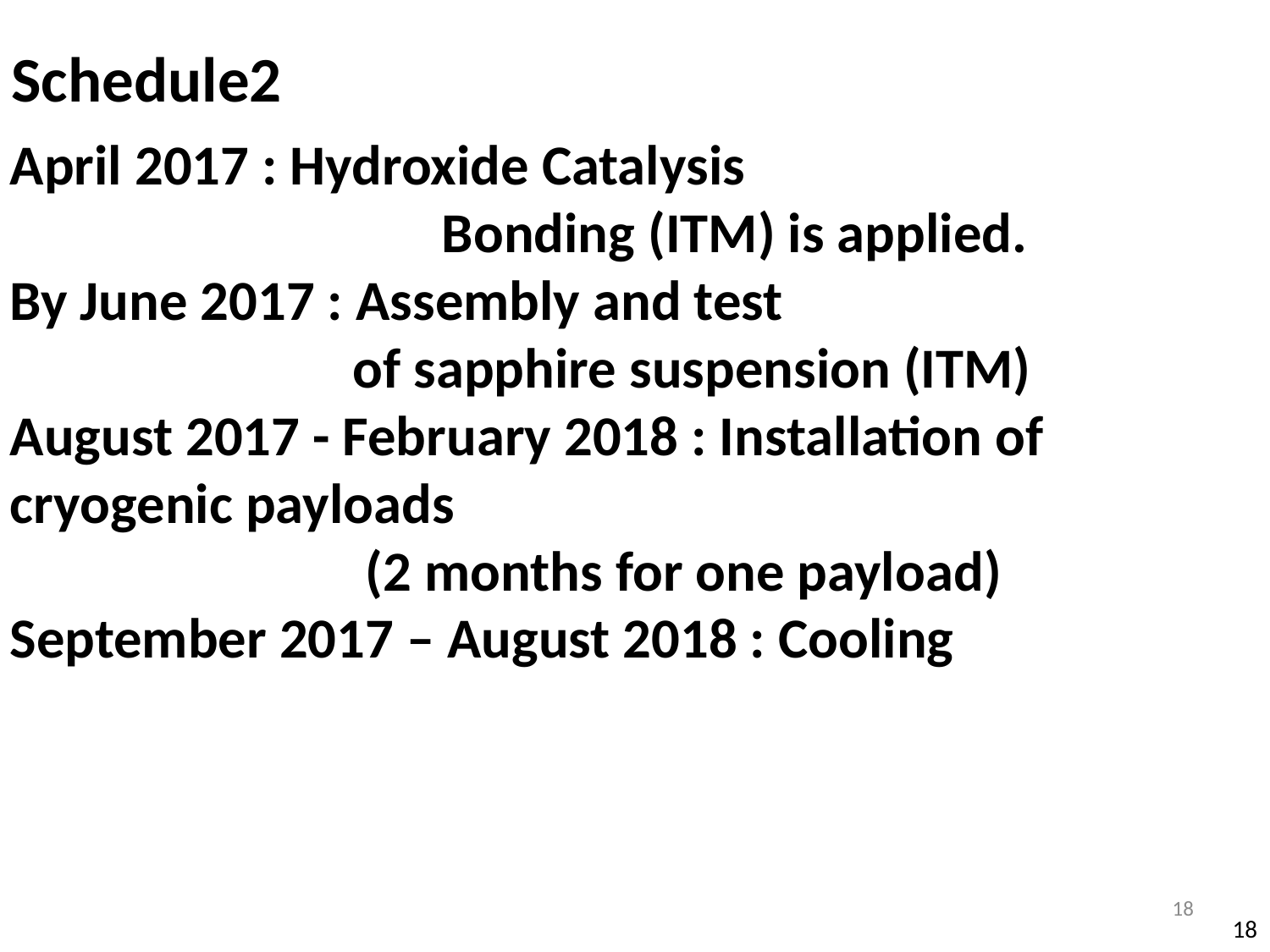

Schedule2
April 2017 : Hydroxide Catalysis
                                  Bonding (ITM) is applied.
By June 2017 : Assembly and test
                           of sapphire suspension (ITM)
August 2017 - February 2018 : Installation of cryogenic payloads
                            (2 months for one payload)
September 2017 – August 2018 : Cooling
18
18